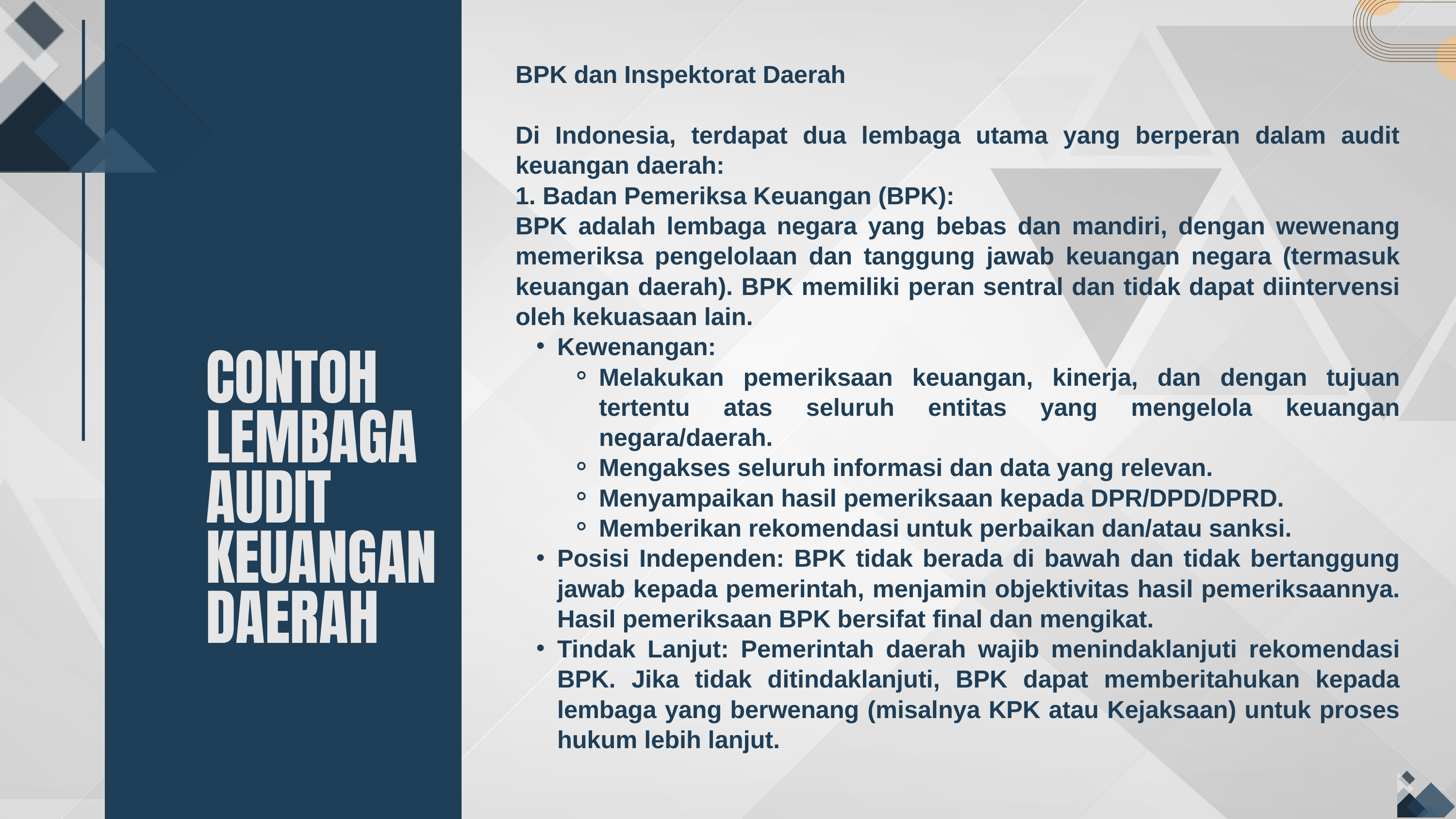

BPK dan Inspektorat Daerah

Di Indonesia, terdapat dua lembaga utama yang berperan dalam audit keuangan daerah:
1. Badan Pemeriksa Keuangan (BPK):
BPK adalah lembaga negara yang bebas dan mandiri, dengan wewenang memeriksa pengelolaan dan tanggung jawab keuangan negara (termasuk keuangan daerah). BPK memiliki peran sentral dan tidak dapat diintervensi oleh kekuasaan lain.
Kewenangan:
Melakukan pemeriksaan keuangan, kinerja, dan dengan tujuan tertentu atas seluruh entitas yang mengelola keuangan negara/daerah.
Mengakses seluruh informasi dan data yang relevan.
Menyampaikan hasil pemeriksaan kepada DPR/DPD/DPRD.
Memberikan rekomendasi untuk perbaikan dan/atau sanksi.
Posisi Independen: BPK tidak berada di bawah dan tidak bertanggung jawab kepada pemerintah, menjamin objektivitas hasil pemeriksaannya. Hasil pemeriksaan BPK bersifat final dan mengikat.
Tindak Lanjut: Pemerintah daerah wajib menindaklanjuti rekomendasi BPK. Jika tidak ditindaklanjuti, BPK dapat memberitahukan kepada lembaga yang berwenang (misalnya KPK atau Kejaksaan) untuk proses hukum lebih lanjut.

CONTOH
LEMBAGA
AUDIT
KEUANGAN
DAERAH